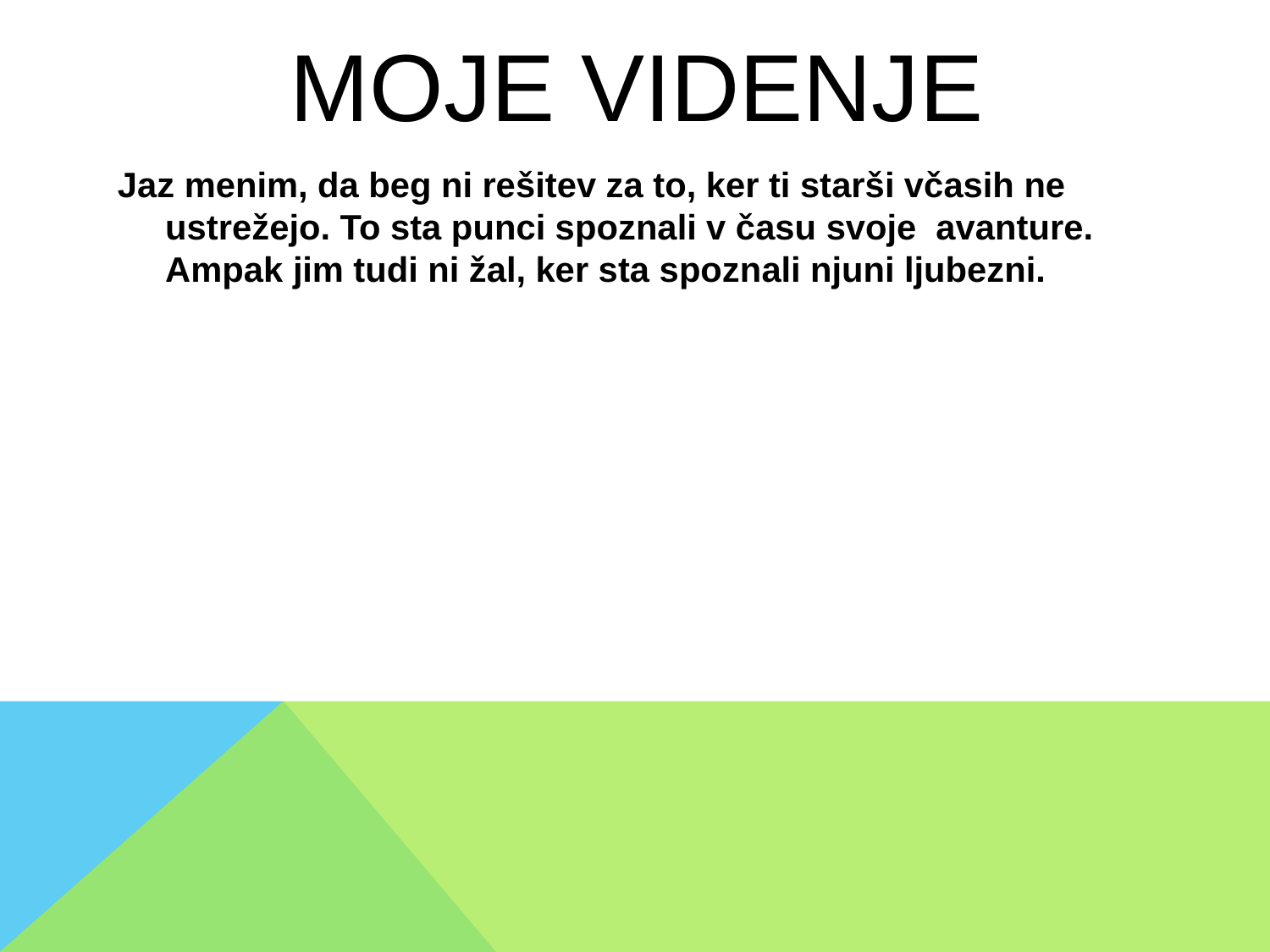

# MOJE VIDENJE
Jaz menim, da beg ni rešitev za to, ker ti starši včasih ne ustrežejo. To sta punci spoznali v času svoje  avanture. Ampak jim tudi ni žal, ker sta spoznali njuni ljubezni.